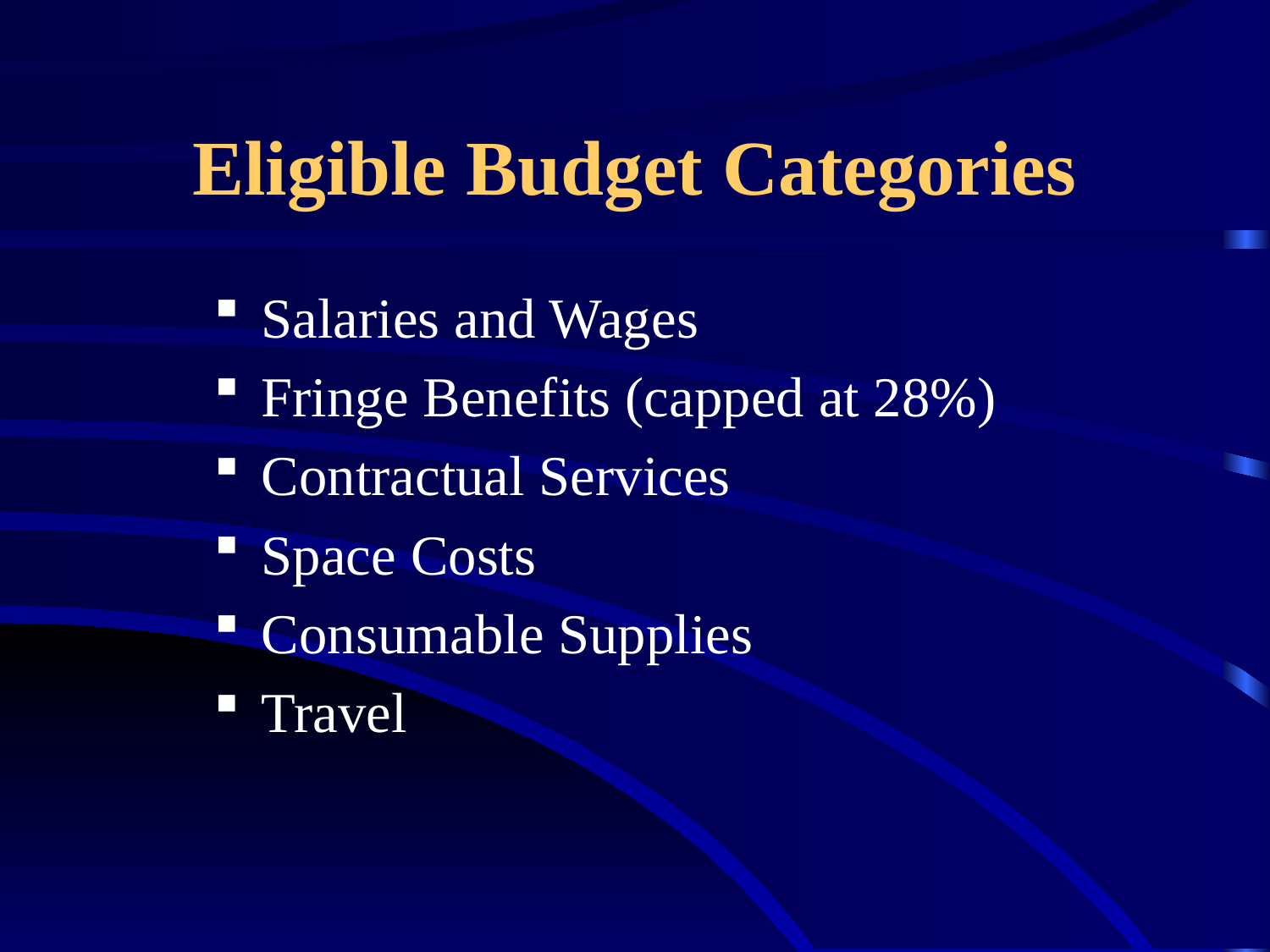

# Eligible Budget Categories
Salaries and Wages
Fringe Benefits (capped at 28%)
Contractual Services
Space Costs
Consumable Supplies
Travel